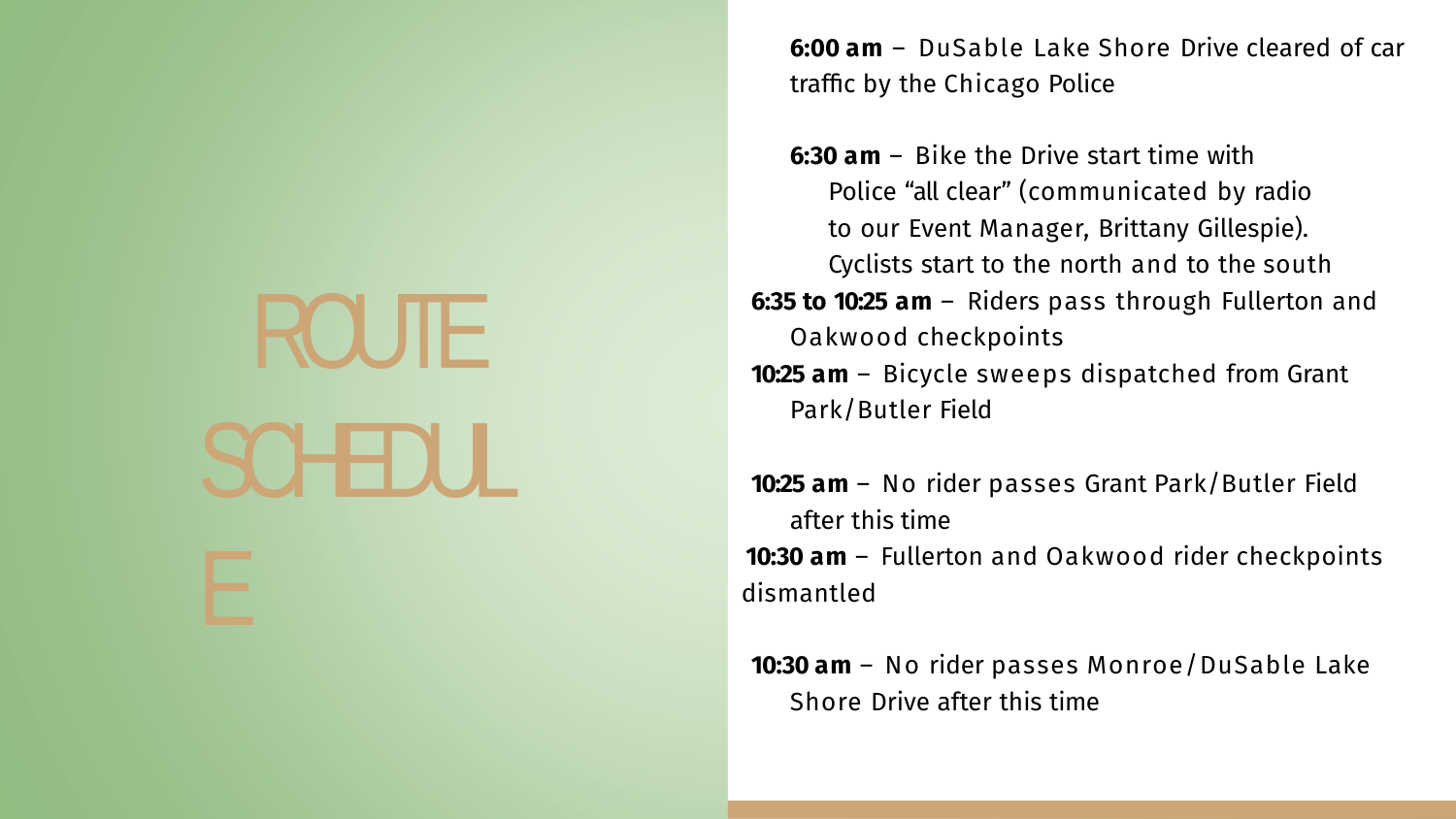

# 6:00 am – DuSable Lake Shore Drive cleared of car traffic by the Chicago Police
6:30 am – Bike the Drive start time with Police “all clear” (communicated by radio to our Event Manager, Brittany Gillespie). Cyclists start to the north and to the south
6:35 to 10:25 am – Riders pass through Fullerton and Oakwood checkpoints
10:25 am – Bicycle sweeps dispatched from Grant Park/Butler Field

10:25 am – No rider passes Grant Park/Butler Field after this time
10:30 am – Fullerton and Oakwood rider checkpoints
dismantled

10:30 am – No rider passes Monroe/DuSable Lake Shore Drive after this time
ROUTE SCHEDULE